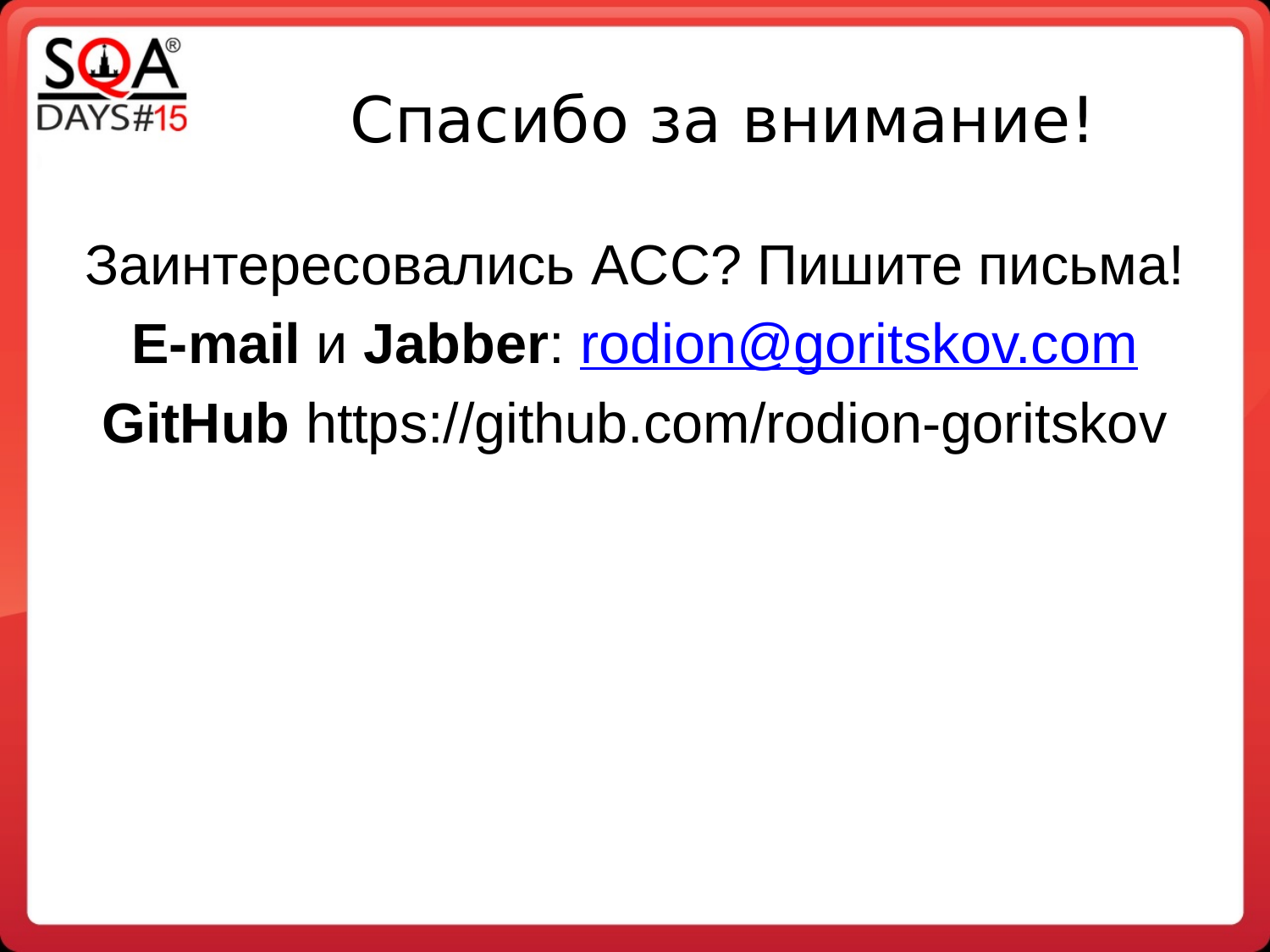

Спасибо за внимание!
Заинтересовались ACC? Пишите письма!
E-mail и Jabber: rodion@goritskov.com
GitHub https://github.com/rodion-goritskov